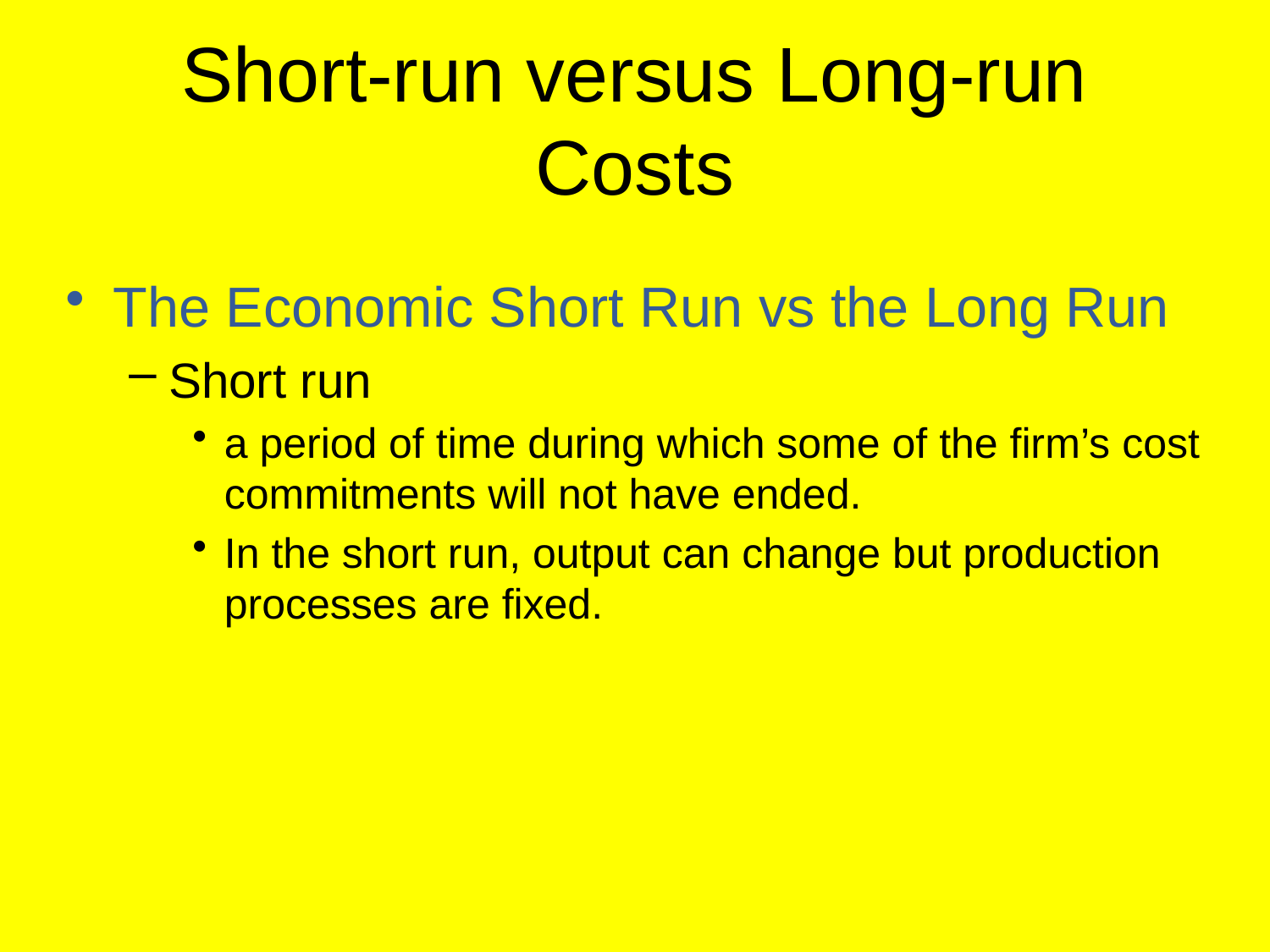

# Short-run versus Long-run Costs
The Economic Short Run vs the Long Run
Short run
a period of time during which some of the firm’s cost commitments will not have ended.
In the short run, output can change but production processes are fixed.